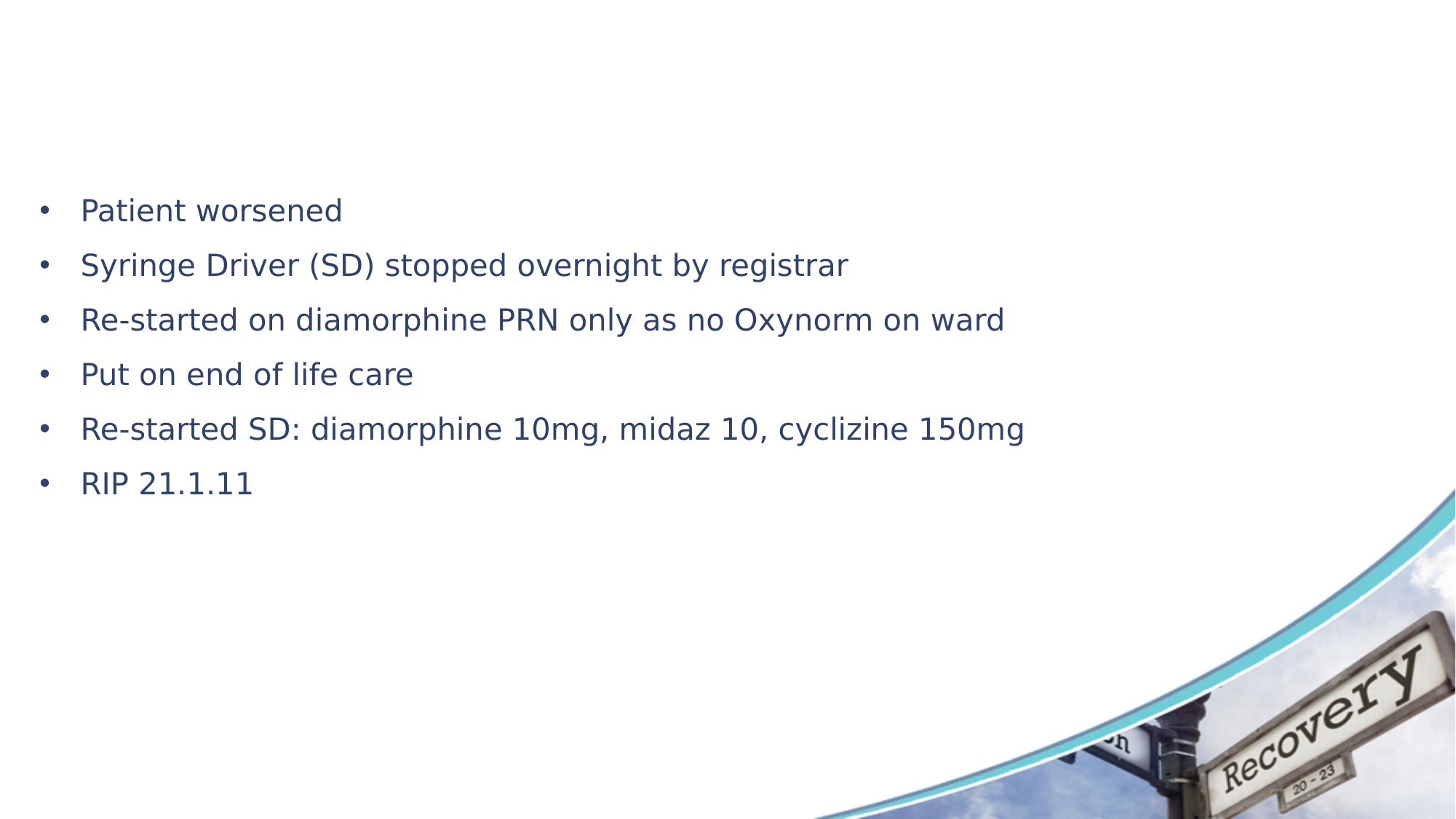

#
Patient worsened
Syringe Driver (SD) stopped overnight by registrar
Re-started on diamorphine PRN only as no Oxynorm on ward
Put on end of life care
Re-started SD: diamorphine 10mg, midaz 10, cyclizine 150mg
RIP 21.1.11